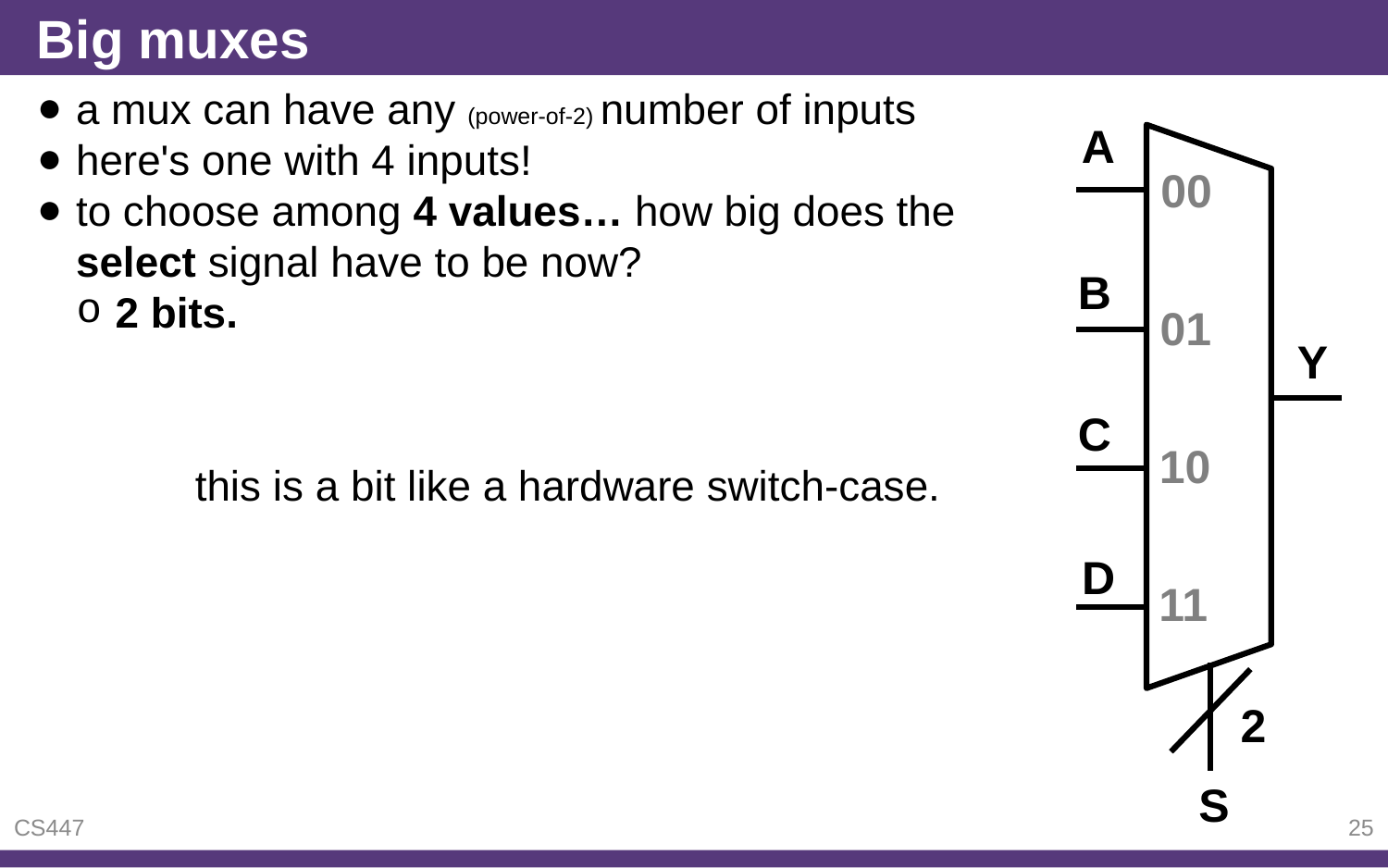

# Big muxes
a mux can have any (power-of-2) number of inputs
here's one with 4 inputs!
to choose among 4 values… how big does the select signal have to be now?
2 bits.
A

00
B
01
Y
C
10
this is a bit like a hardware switch-case.
D
11
2
S
CS447
25